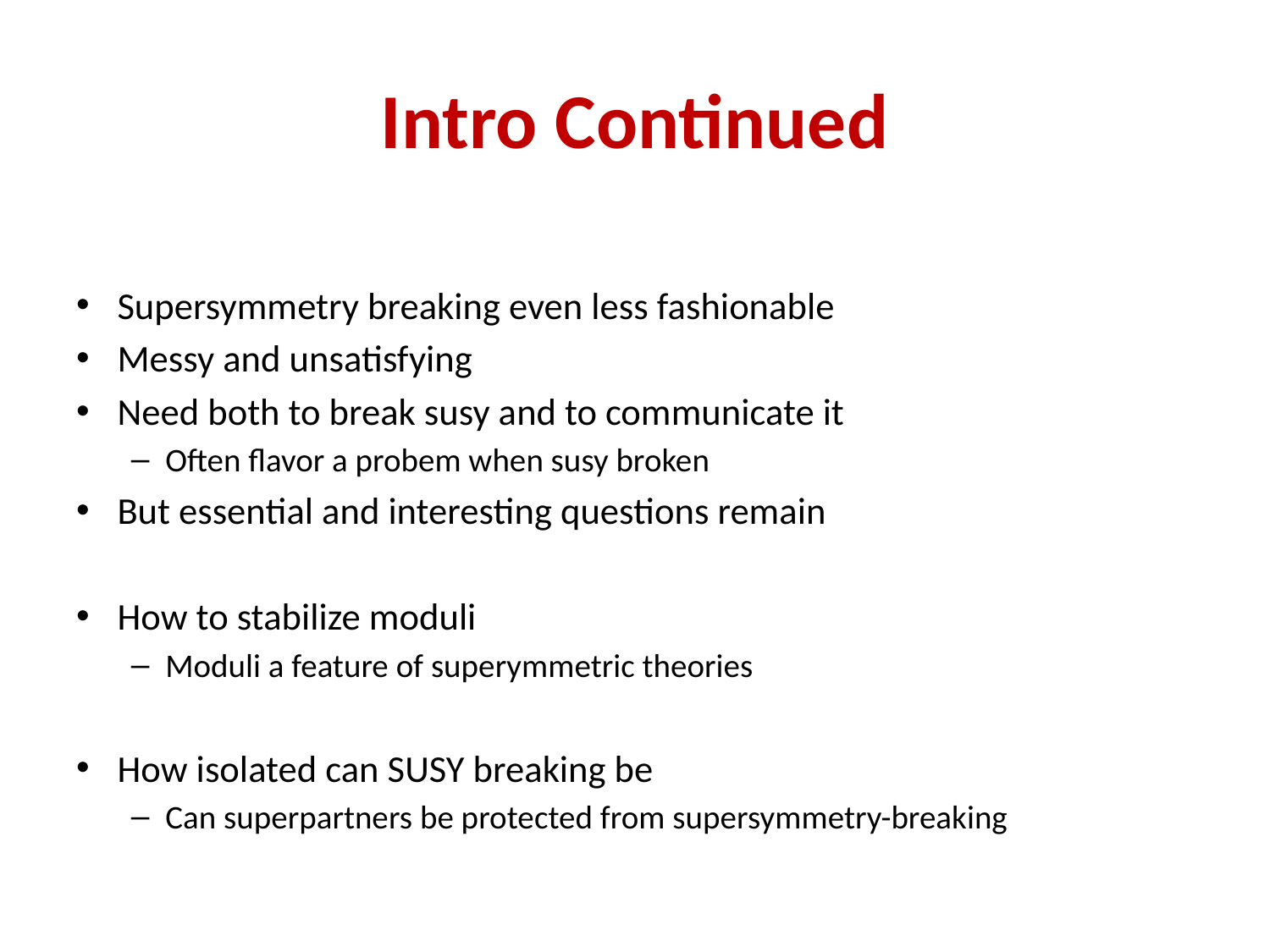

# Intro Continued

Supersymmetry breaking even less fashionable
Messy and unsatisfying
Need both to break susy and to communicate it
Often flavor a probem when susy broken
But essential and interesting questions remain

How to stabilize moduli
Moduli a feature of superymmetric theories

How isolated can SUSY breaking be
Can superpartners be protected from supersymmetry-breaking